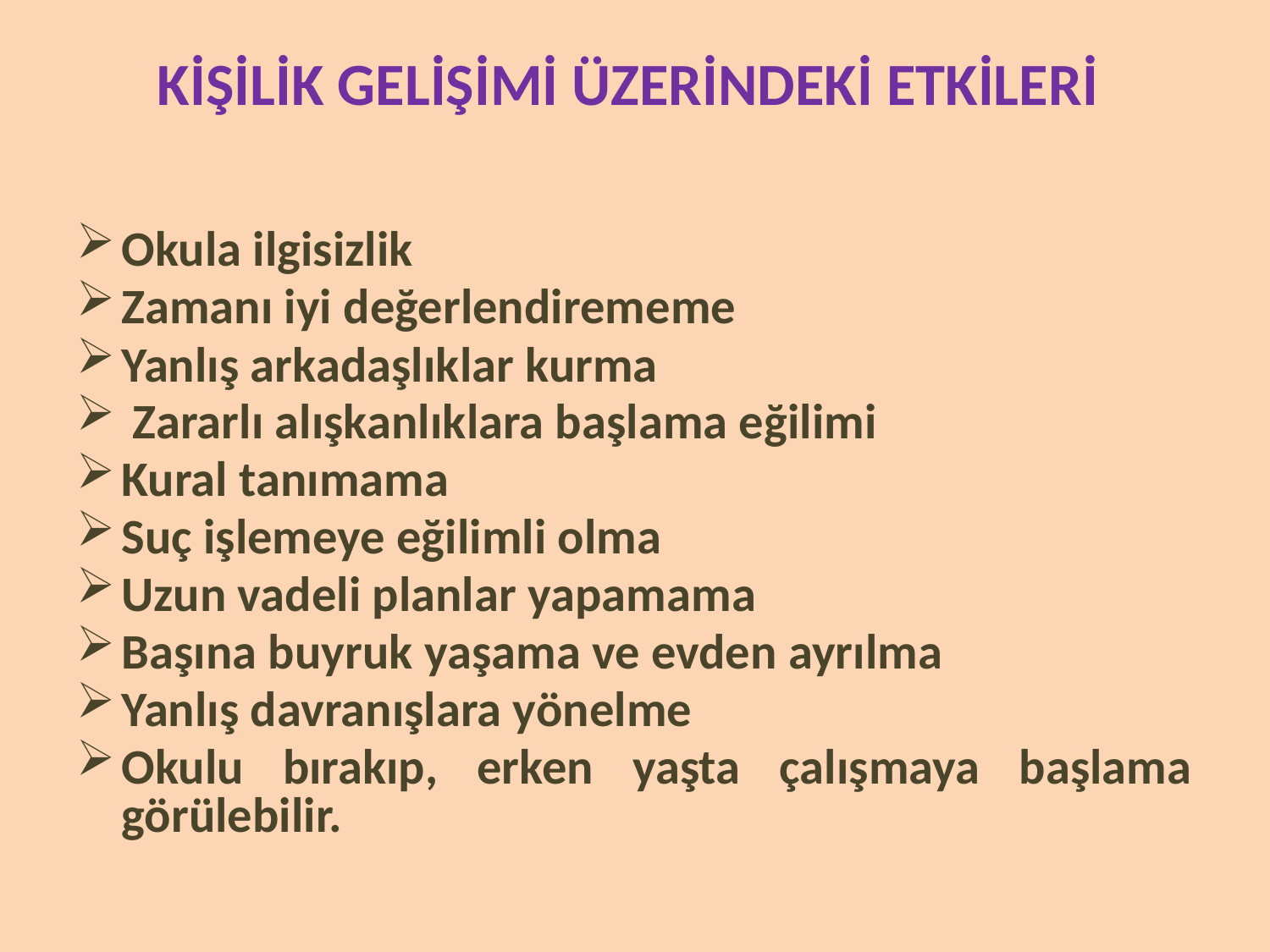

# KİŞİLİK GELİŞİMİ ÜZERİNDEKİ ETKİLERİ
Okula ilgisizlik
Zamanı iyi değerlendirememe
Yanlış arkadaşlıklar kurma
 Zararlı alışkanlıklara başlama eğilimi
Kural tanımama
Suç işlemeye eğilimli olma
Uzun vadeli planlar yapamama
Başına buyruk yaşama ve evden ayrılma
Yanlış davranışlara yönelme
Okulu bırakıp, erken yaşta çalışmaya başlama görülebilir.